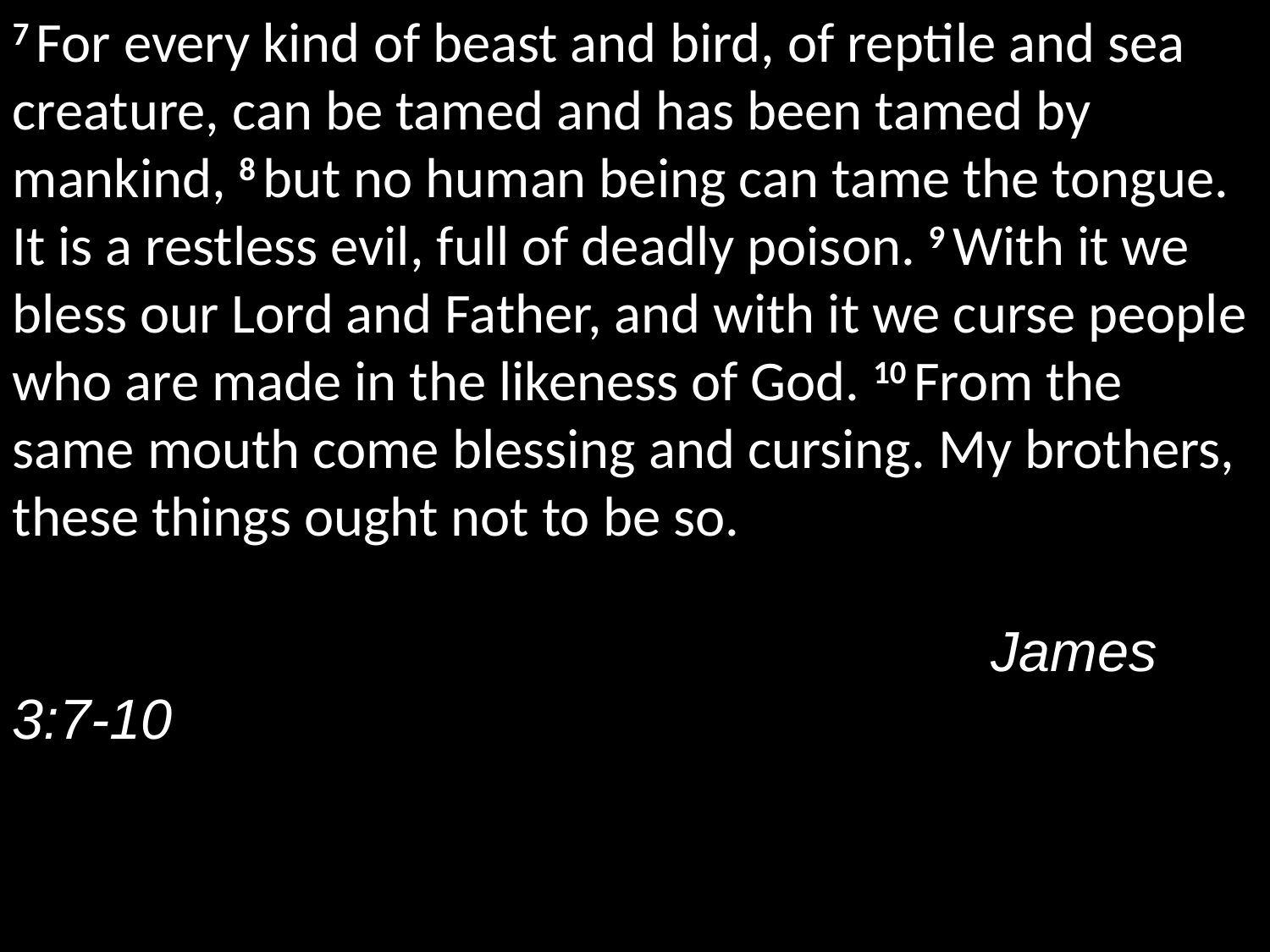

7 For every kind of beast and bird, of reptile and sea creature, can be tamed and has been tamed by mankind, 8 but no human being can tame the tongue. It is a restless evil, full of deadly poison. 9 With it we bless our Lord and Father, and with it we curse people who are made in the likeness of God. 10 From the same mouth come blessing and cursing. My brothers, these things ought not to be so. 																		                      James 3:7-10